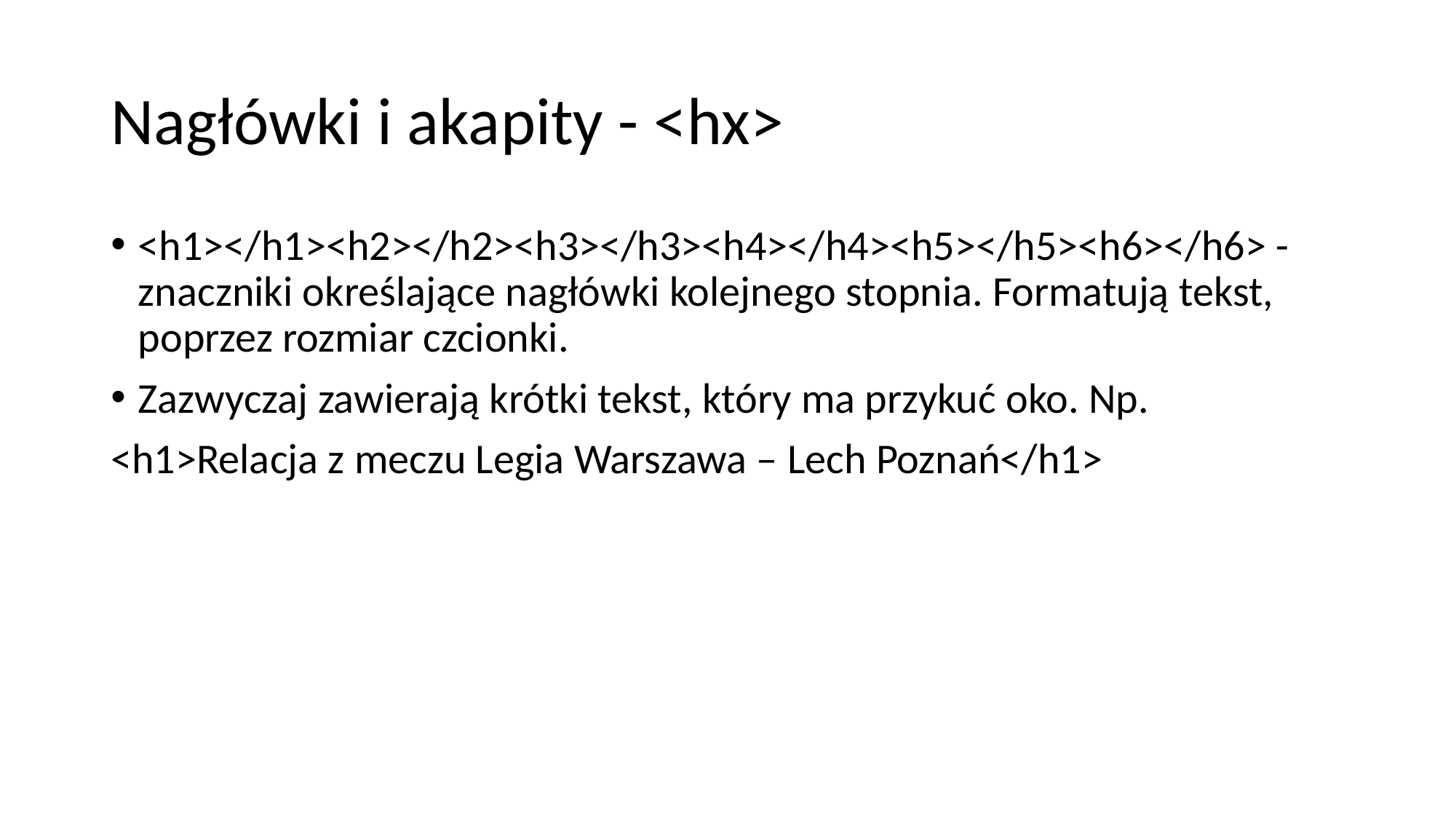

# Nagłówki i akapity - <hx>
<h1></h1><h2></h2><h3></h3><h4></h4><h5></h5><h6></h6> - znaczniki określające nagłówki kolejnego stopnia. Formatują tekst, poprzez rozmiar czcionki.
Zazwyczaj zawierają krótki tekst, który ma przykuć oko. Np.
<h1>Relacja z meczu Legia Warszawa – Lech Poznań</h1>